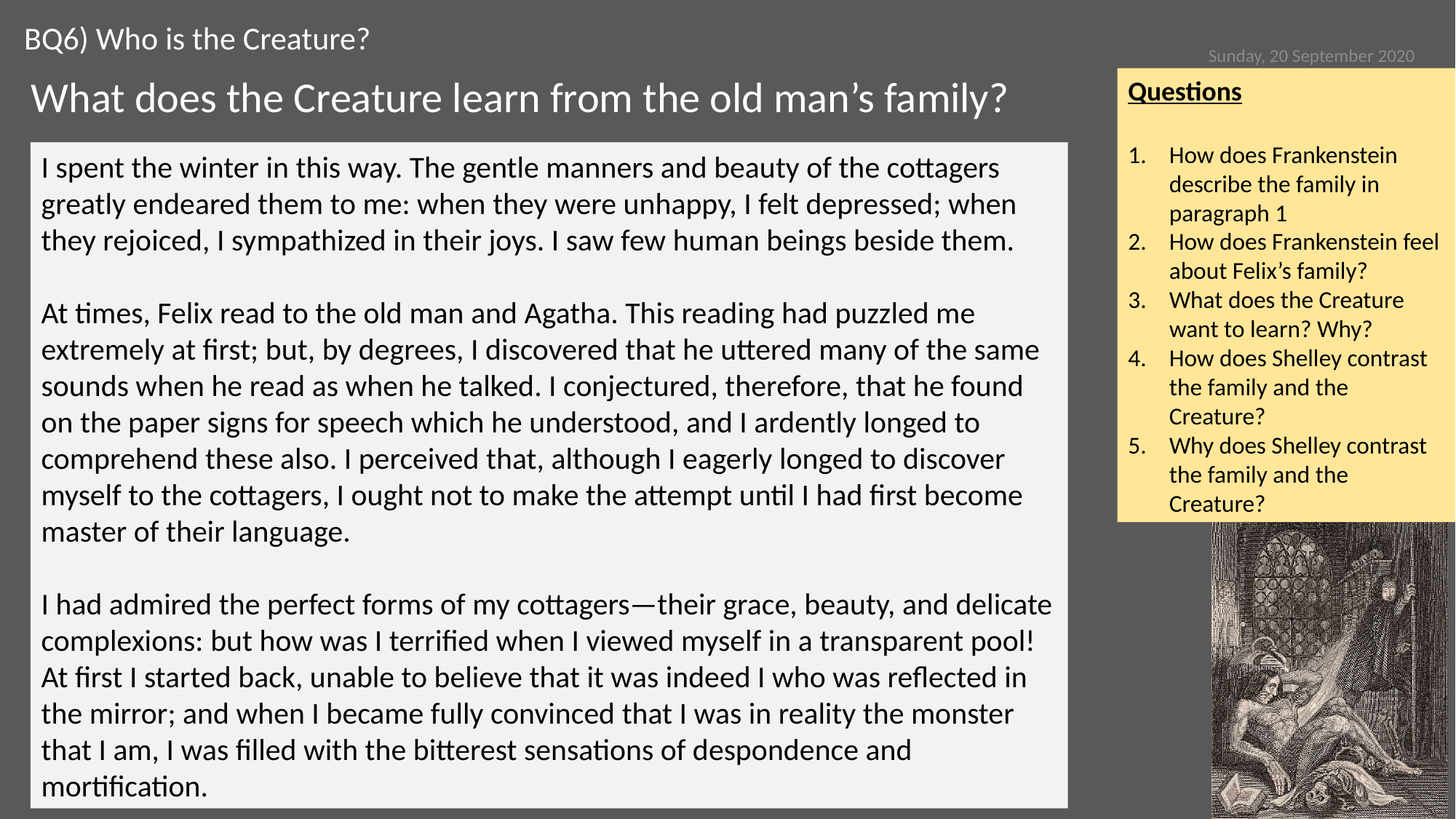

# BQ6) Who is the Creature?
Sunday, 20 September 2020
Questions

How does Frankenstein describe the family in paragraph 1
How does Frankenstein feel about Felix’s family?
What does the Creature want to learn? Why?
How does Shelley contrast the family and the Creature?
Why does Shelley contrast the family and the Creature?
What does the Creature learn from the old man’s family?

I spent the winter in this way. The gentle manners and beauty of the cottagers greatly endeared them to me: when they were unhappy, I felt depressed; when they rejoiced, I sympathized in their joys. I saw few human beings beside them.

At times, Felix read to the old man and Agatha. This reading had puzzled me extremely at first; but, by degrees, I discovered that he uttered many of the same sounds when he read as when he talked. I conjectured, therefore, that he found on the paper signs for speech which he understood, and I ardently longed to comprehend these also. I perceived that, although I eagerly longed to discover myself to the cottagers, I ought not to make the attempt until I had first become master of their language.

I had admired the perfect forms of my cottagers—their grace, beauty, and delicate complexions: but how was I terrified when I viewed myself in a transparent pool! At first I started back, unable to believe that it was indeed I who was reflected in the mirror; and when I became fully convinced that I was in reality the monster that I am, I was filled with the bitterest sensations of despondence and mortification.